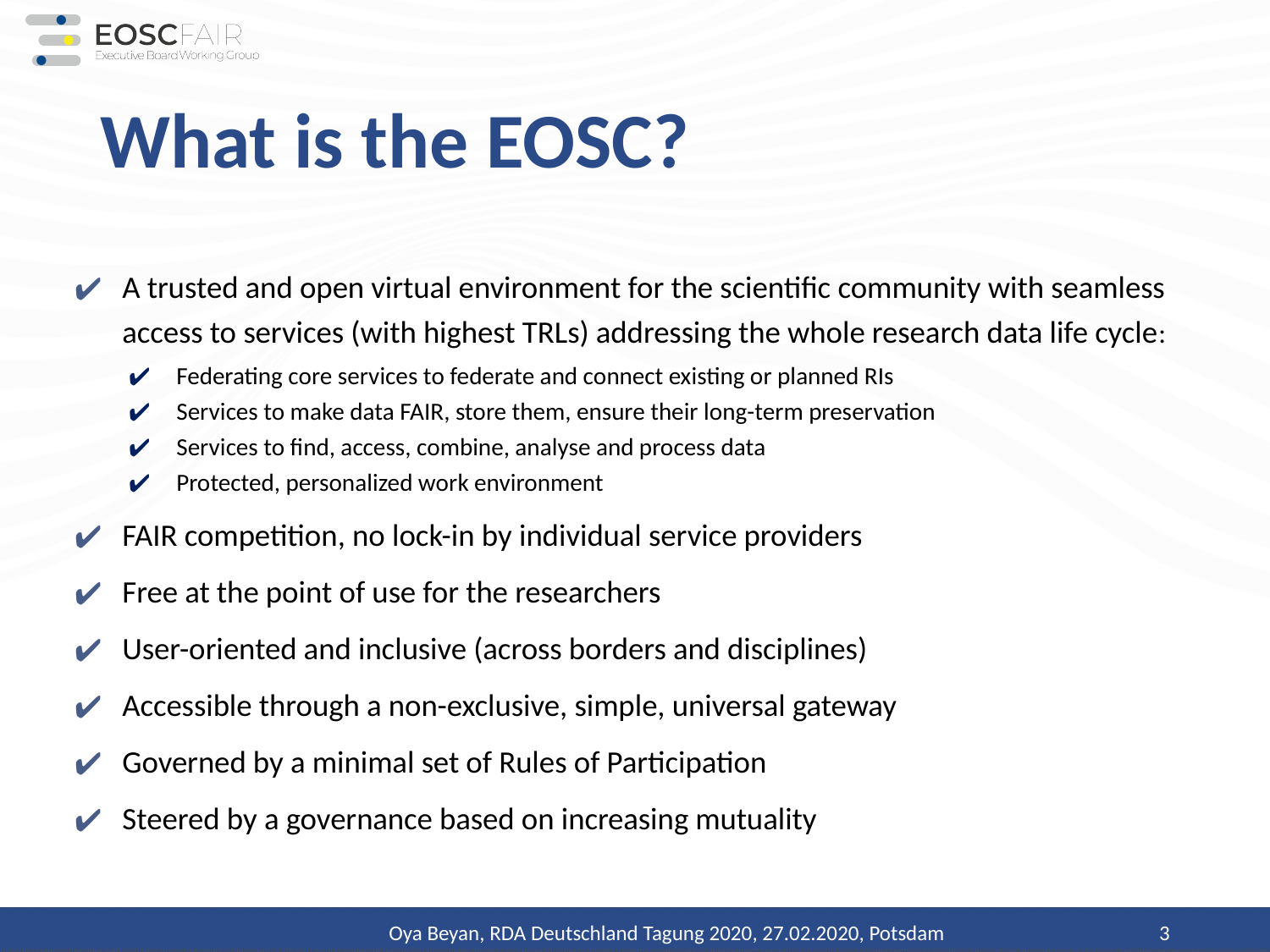

# What is the EOSC?
A trusted and open virtual environment for the scientific community with seamless access to services (with highest TRLs) addressing the whole research data life cycle:
Federating core services to federate and connect existing or planned RIs
Services to make data FAIR, store them, ensure their long-term preservation
Services to find, access, combine, analyse and process data
Protected, personalized work environment
FAIR competition, no lock-in by individual service providers
Free at the point of use for the researchers
User-oriented and inclusive (across borders and disciplines)
Accessible through a non-exclusive, simple, universal gateway
Governed by a minimal set of Rules of Participation
Steered by a governance based on increasing mutuality
3
Oya Beyan, RDA Deutschland Tagung 2020, 27.02.2020, Potsdam